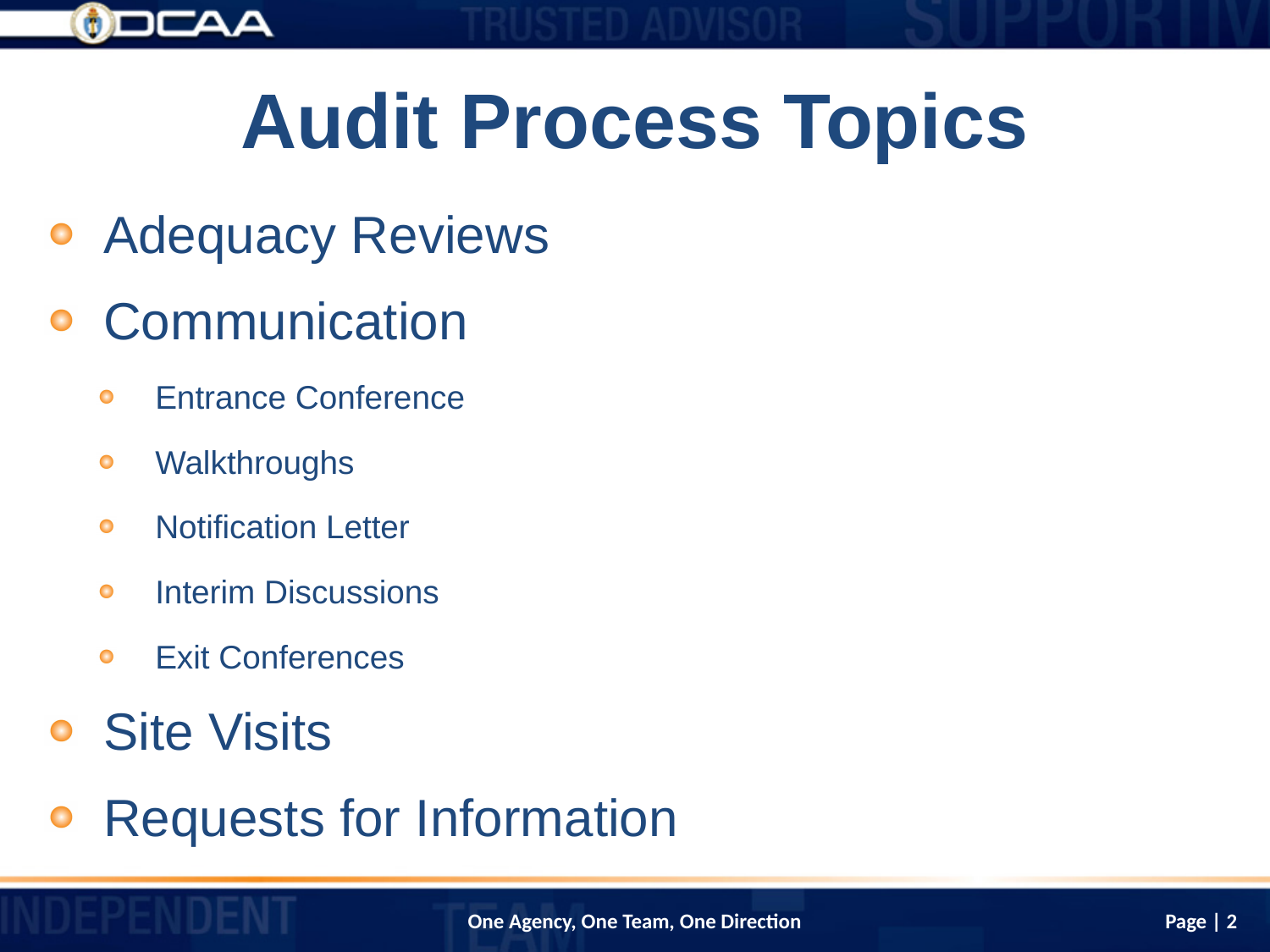

# Audit Process Topics
Adequacy Reviews
Communication
Entrance Conference
Walkthroughs
Notification Letter
Interim Discussions
Exit Conferences
Site Visits
Requests for Information
Page | 2